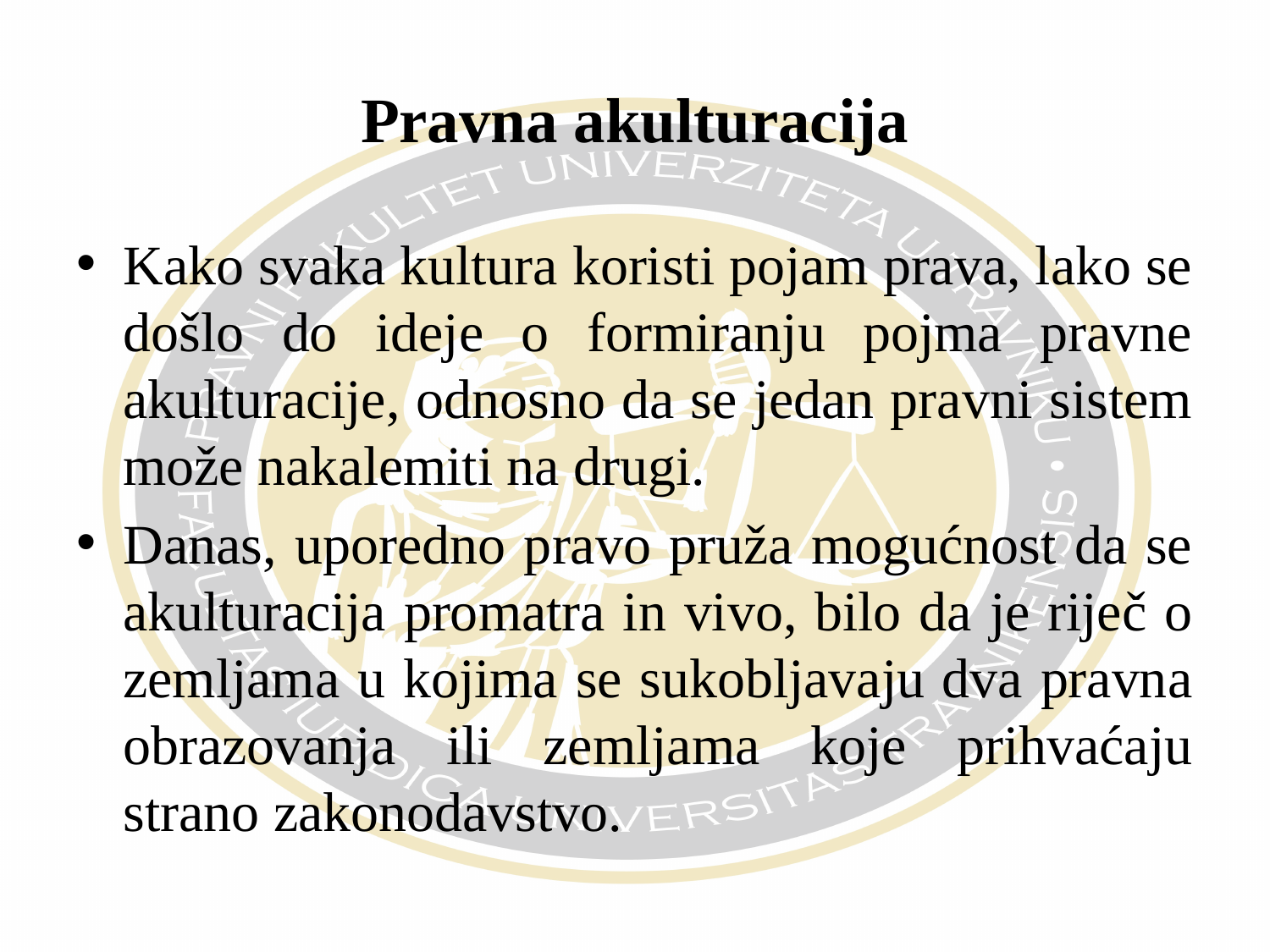

# Pravna akulturacija
Kako svaka kultura koristi pojam prava, lako se došlo do ideje o formiranju pojma pravne akulturacije, odnosno da se jedan pravni sistem može nakalemiti na drugi.
Danas, uporedno pravo pruža mogućnost da se akulturacija promatra in vivo, bilo da je riječ o zemljama u kojima se sukobljavaju dva pravna obrazovanja ili zemljama koje prihvaćaju strano zakonodavstvo.